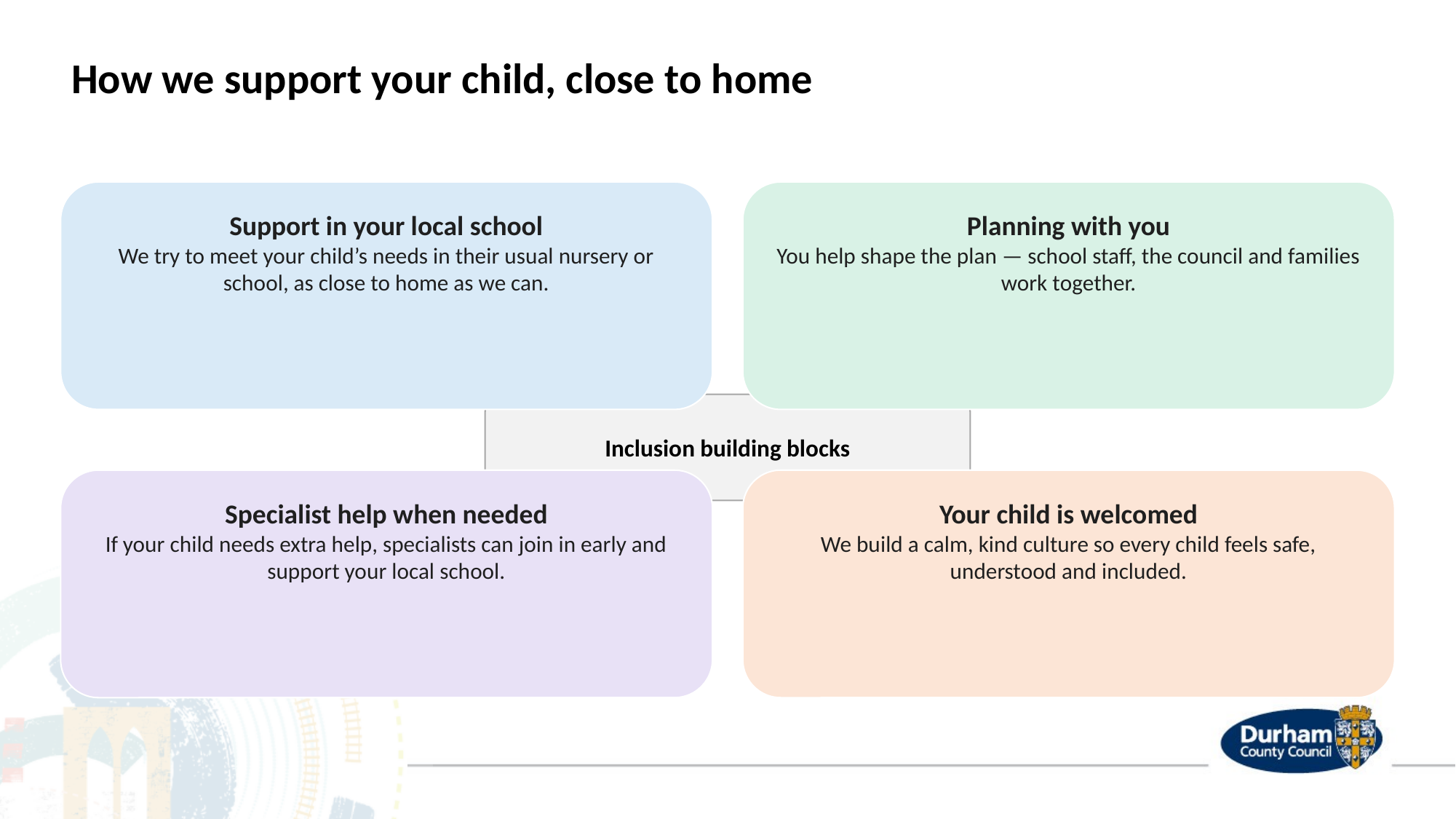

How we support your child, close to home
Support in your local school
We try to meet your child’s needs in their usual nursery or school, as close to home as we can.
Planning with you
You help shape the plan — school staff, the council and families work together.
Inclusion building blocks
Specialist help when needed
If your child needs extra help, specialists can join in early and support your local school.
Your child is welcomed
We build a calm, kind culture so every child feels safe, understood and included.